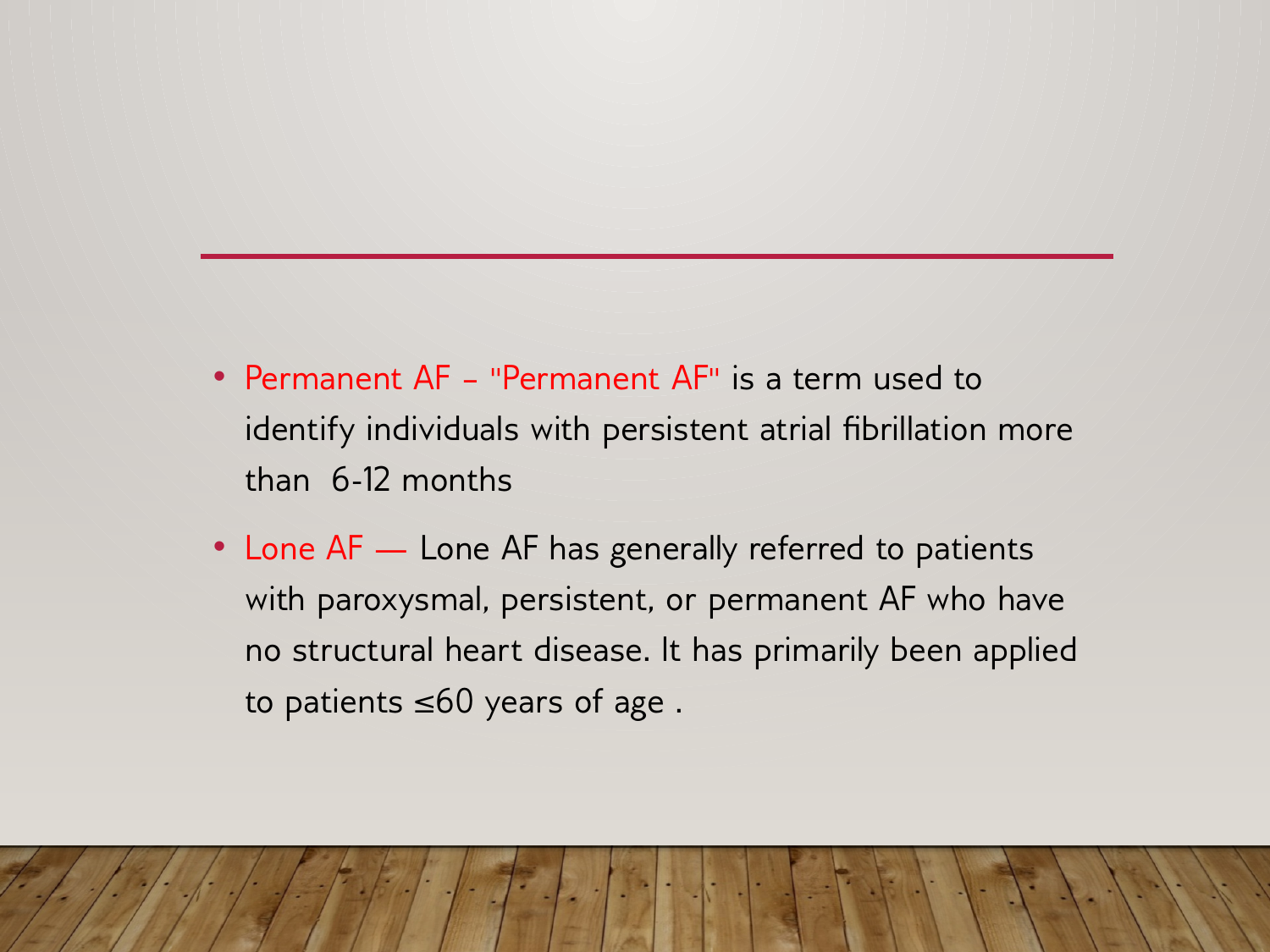

#

Permanent AF – "Permanent AF" is a term used to identify individuals with persistent atrial fibrillation more than  6-12 months
Lone AF — Lone AF has generally referred to patients with paroxysmal, persistent, or permanent AF who have no structural heart disease. It has primarily been applied to patients ≤60 years of age .